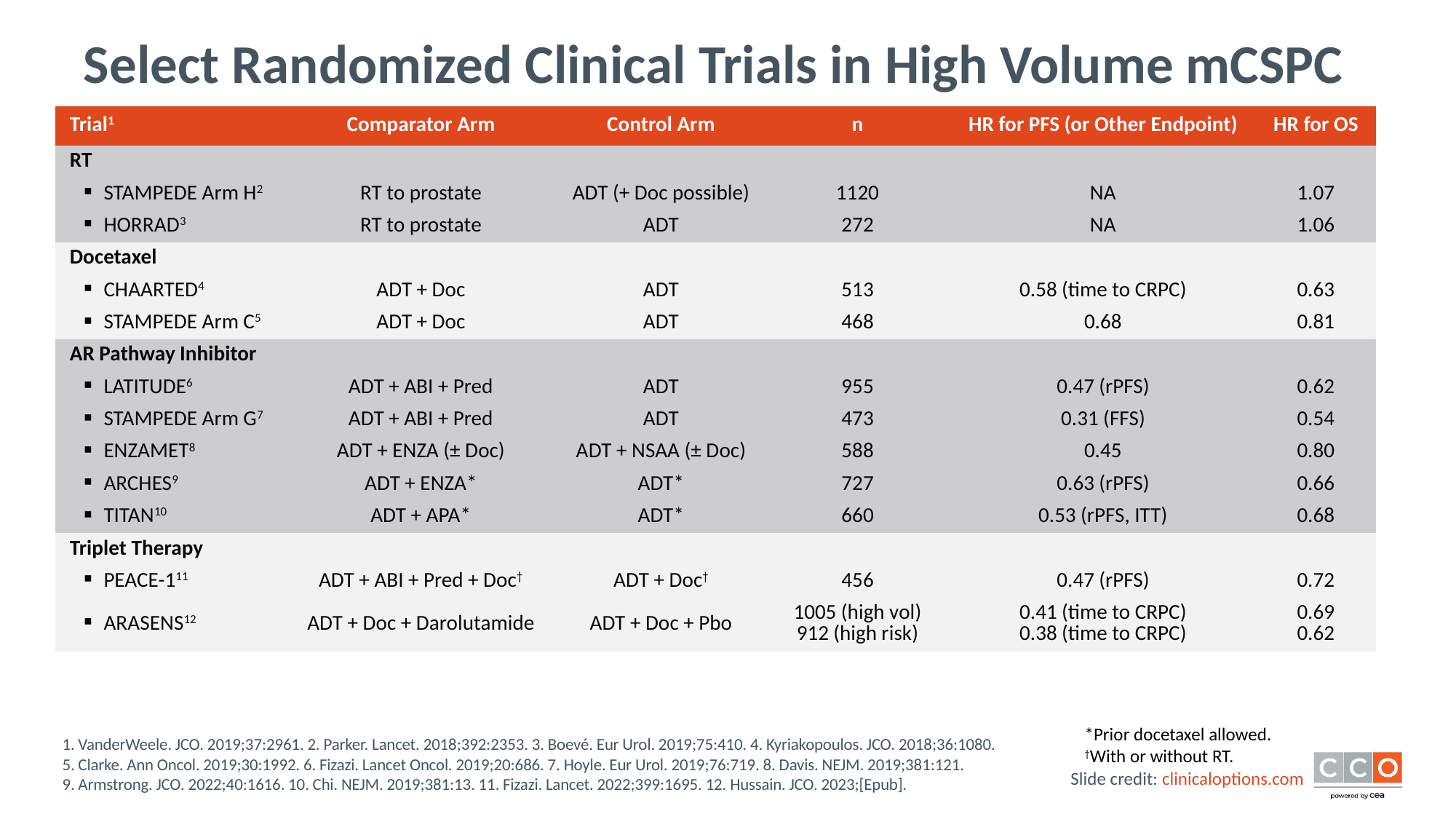

# Select Randomized Clinical Trials in High Volume mCSPC
| Trial1 | Comparator Arm | Control Arm | n | HR for PFS (or Other Endpoint) | HR for OS |
| --- | --- | --- | --- | --- | --- |
| RT |  |  |  |  |  |
| STAMPEDE Arm H2 | RT to prostate | ADT (+ Doc possible) | 1120 | NA | 1.07 |
| HORRAD3 | RT to prostate | ADT | 272 | NA | 1.06 |
| Docetaxel |  |  |  |  |  |
| CHAARTED4 | ADT + Doc | ADT | 513 | 0.58 (time to CRPC) | 0.63 |
| STAMPEDE Arm C5 | ADT + Doc | ADT | 468 | 0.68 | 0.81 |
| AR Pathway Inhibitor |  |  |  |  |  |
| LATITUDE6 | ADT + ABI + Pred | ADT | 955 | 0.47 (rPFS) | 0.62 |
| STAMPEDE Arm G7 | ADT + ABI + Pred | ADT | 473 | 0.31 (FFS) | 0.54 |
| ENZAMET8 | ADT + ENZA (± Doc) | ADT + NSAA (± Doc) | 588 | 0.45 | 0.80 |
| ARCHES9 | ADT + ENZA\* | ADT\* | 727 | 0.63 (rPFS) | 0.66 |
| TITAN10 | ADT + APA\* | ADT\* | 660 | 0.53 (rPFS, ITT) | 0.68 |
| Triplet Therapy |  |  |  |  |  |
| PEACE-111 | ADT + ABI + Pred + Doc† | ADT + Doc† | 456 | 0.47 (rPFS) | 0.72 |
| ARASENS12 | ADT + Doc + Darolutamide | ADT + Doc + Pbo | 1005 (high vol) 912 (high risk) | 0.41 (time to CRPC) 0.38 (time to CRPC) | 0.69 0.62 |
*Prior docetaxel allowed.
†With or without RT.
1. VanderWeele. JCO. 2019;37:2961. 2. Parker. Lancet. 2018;392:2353. 3. Boevé. Eur Urol. 2019;75:410. 4. Kyriakopoulos. JCO. 2018;36:1080.
5. Clarke. Ann Oncol. 2019;30:1992. 6. Fizazi. Lancet Oncol. 2019;20:686. 7. Hoyle. Eur Urol. 2019;76:719. 8. Davis. NEJM. 2019;381:121.
9. Armstrong. JCO. 2022;40:1616. 10. Chi. NEJM. 2019;381:13. 11. Fizazi. Lancet. 2022;399:1695. 12. Hussain. JCO. 2023;[Epub].